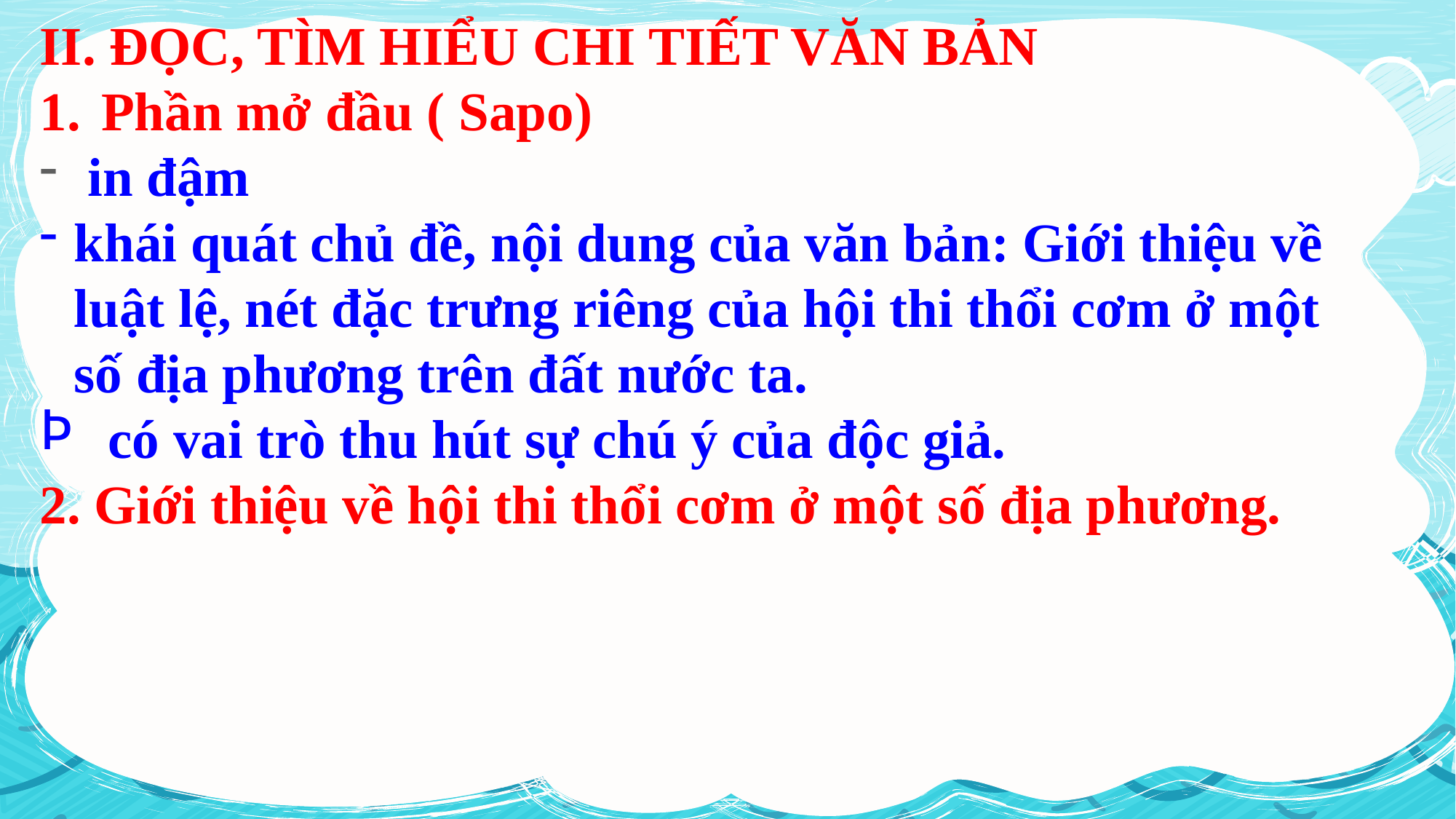

II. ĐỌC, TÌM HIỂU CHI TIẾT VĂN BẢN
Phần mở đầu ( Sapo)
 in đậm
khái quát chủ đề, nội dung của văn bản: Giới thiệu về luật lệ, nét đặc trưng riêng của hội thi thổi cơm ở một số địa phương trên đất nước ta.
có vai trò thu hút sự chú ý của độc giả.
2. Giới thiệu về hội thi thổi cơm ở một số địa phương.

8